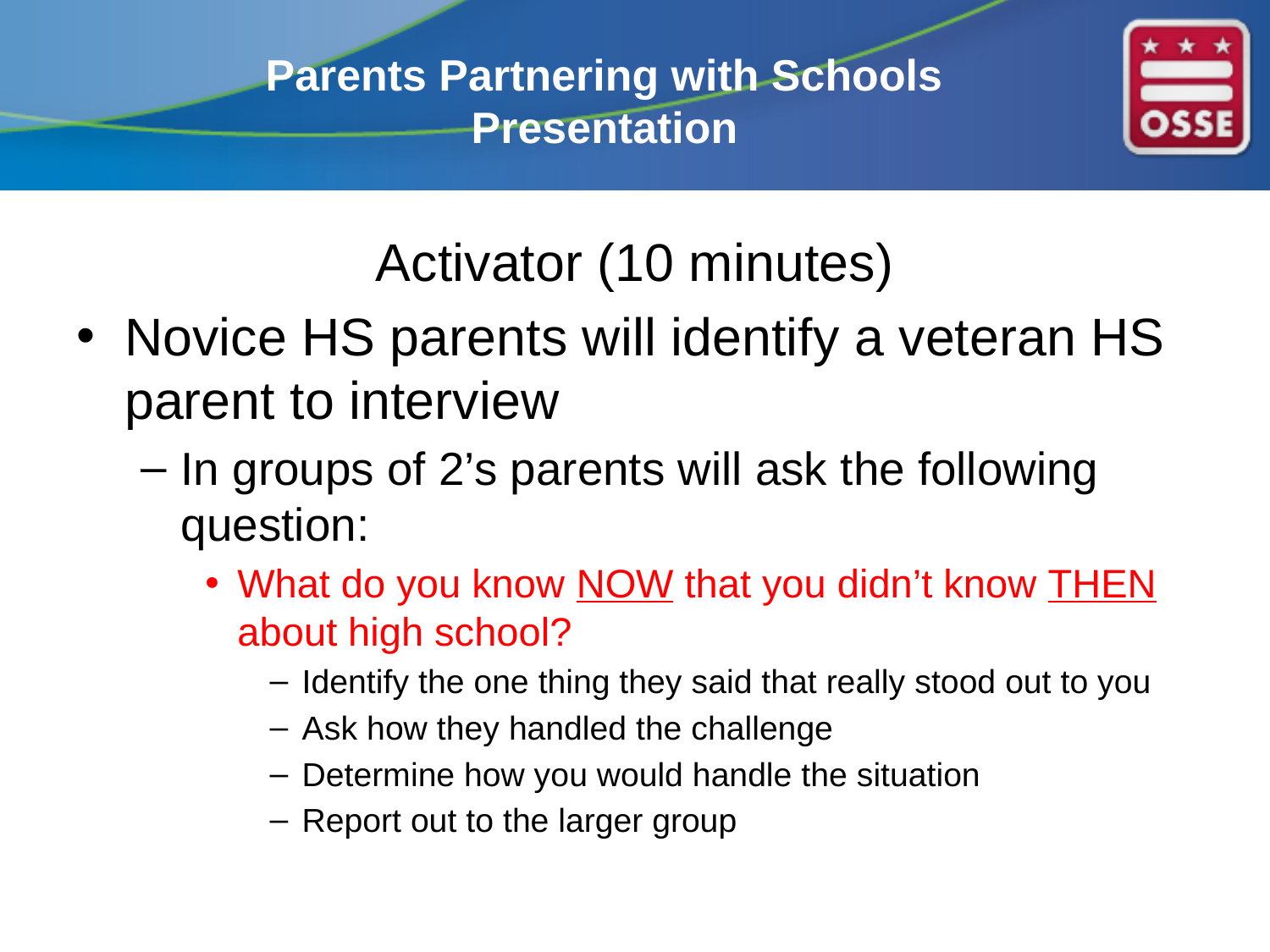

# Parents Partnering with Schools Presentation
Activator (10 minutes)
Novice HS parents will identify a veteran HS parent to interview
In groups of 2’s parents will ask the following question:
What do you know NOW that you didn’t know THEN about high school?
Identify the one thing they said that really stood out to you
Ask how they handled the challenge
Determine how you would handle the situation
Report out to the larger group